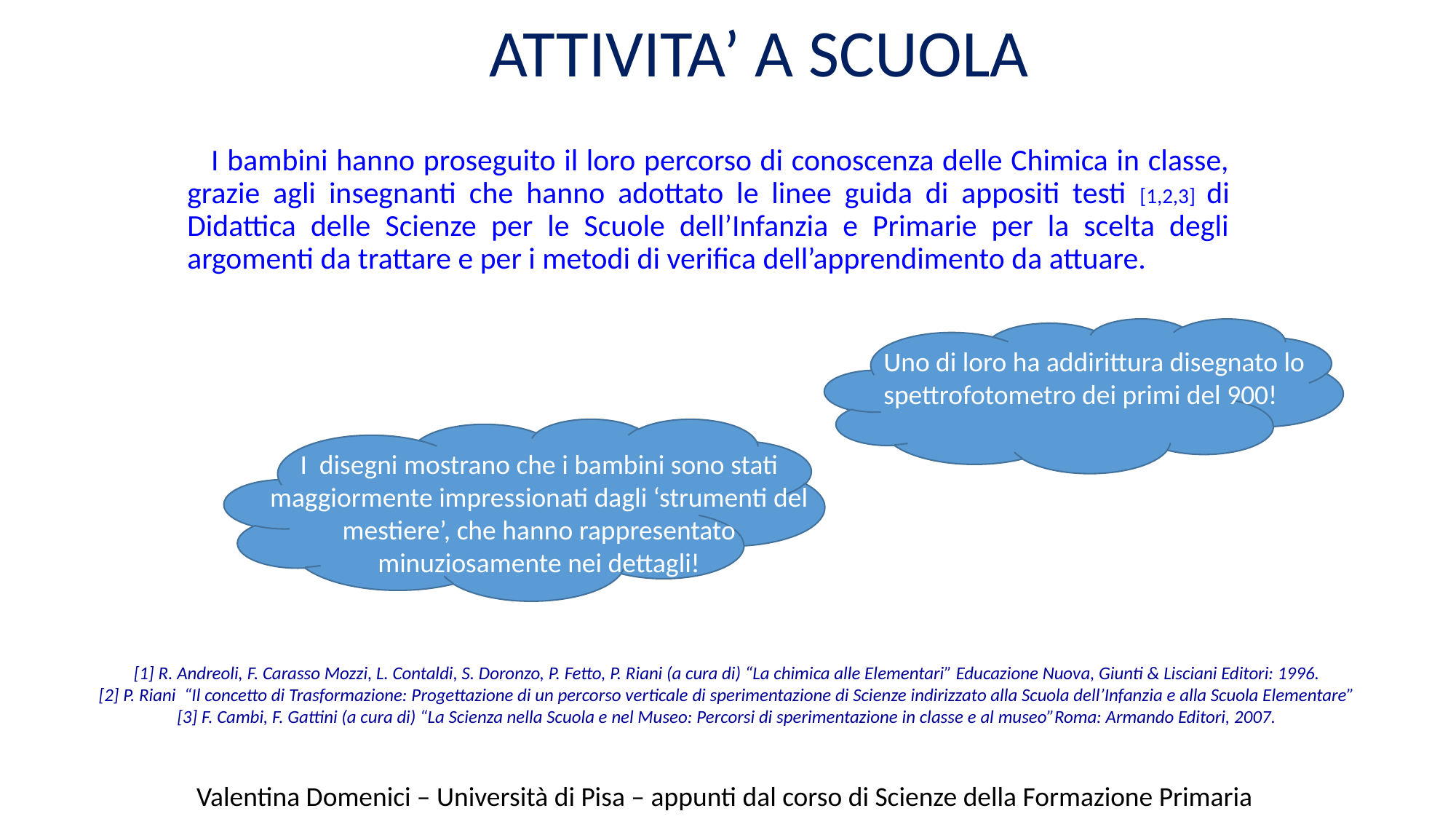

ATTIVITA’ A SCUOLA
      I bambini hanno proseguito il loro percorso di conoscenza delle Chimica in classe, grazie agli insegnanti che hanno adottato le linee guida di appositi testi [1,2,3] di Didattica delle Scienze per le Scuole dell’Infanzia e Primarie per la scelta degli argomenti da trattare e per i metodi di verifica dell’apprendimento da attuare.

Uno di loro ha addirittura disegnato lo spettrofotometro dei primi del 900!

I  disegni mostrano che i bambini sono stati maggiormente impressionati dagli ‘strumenti del mestiere’, che hanno rappresentato minuziosamente nei dettagli!
[1] R. Andreoli, F. Carasso Mozzi, L. Contaldi, S. Doronzo, P. Fetto, P. Riani (a cura di) “La chimica alle Elementari” Educazione Nuova, Giunti & Lisciani Editori: 1996.
[2] P. Riani  “Il concetto di Trasformazione: Progettazione di un percorso verticale di sperimentazione di Scienze indirizzato alla Scuola dell’Infanzia e alla Scuola Elementare”
[3] F. Cambi, F. Gattini (a cura di) “La Scienza nella Scuola e nel Museo: Percorsi di sperimentazione in classe e al museo”Roma: Armando Editori, 2007.

Valentina Domenici – Università di Pisa – appunti dal corso di Scienze della Formazione Primaria